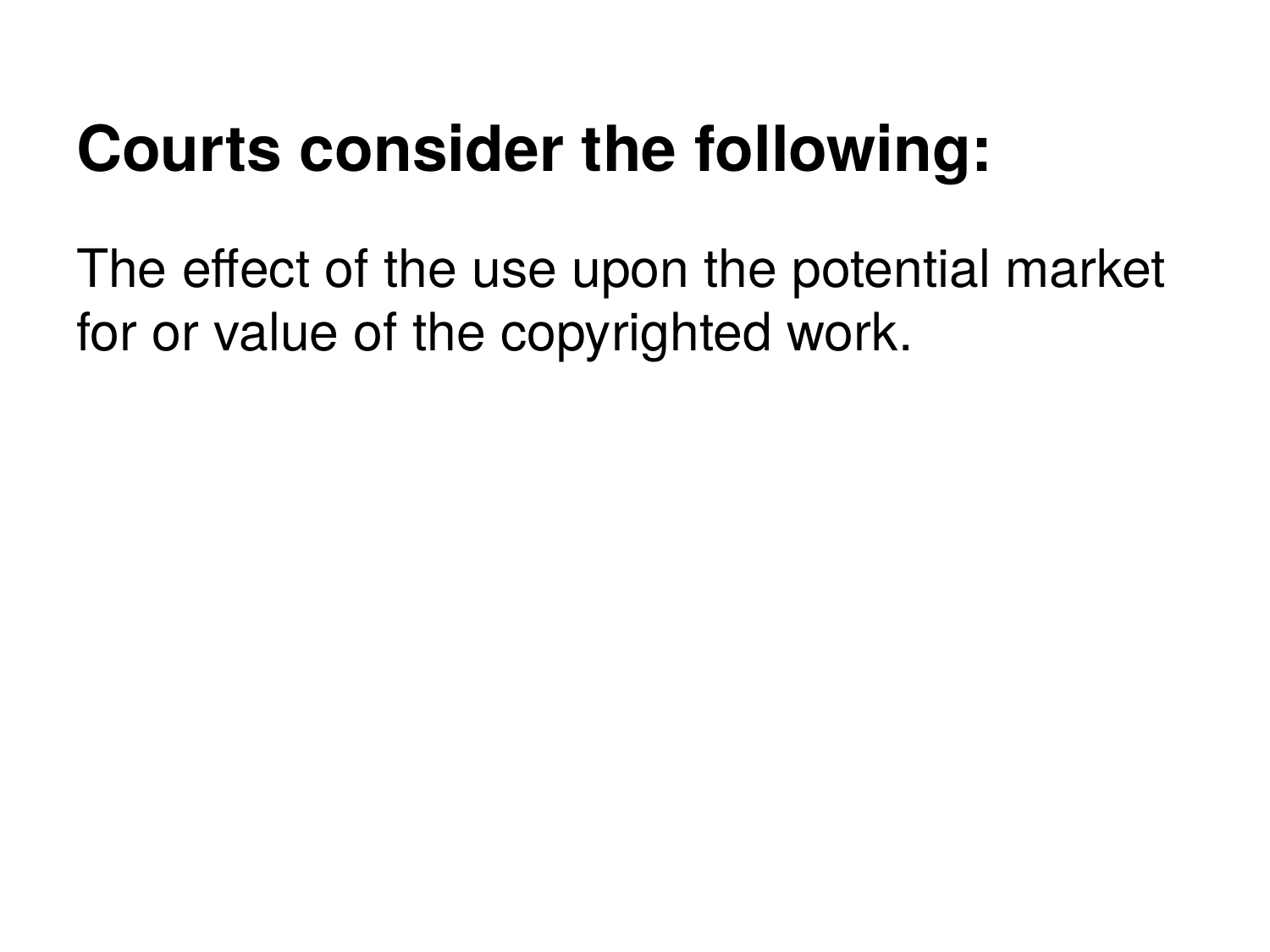

# Courts consider the following:
The effect of the use upon the potential market for or value of the copyrighted work.